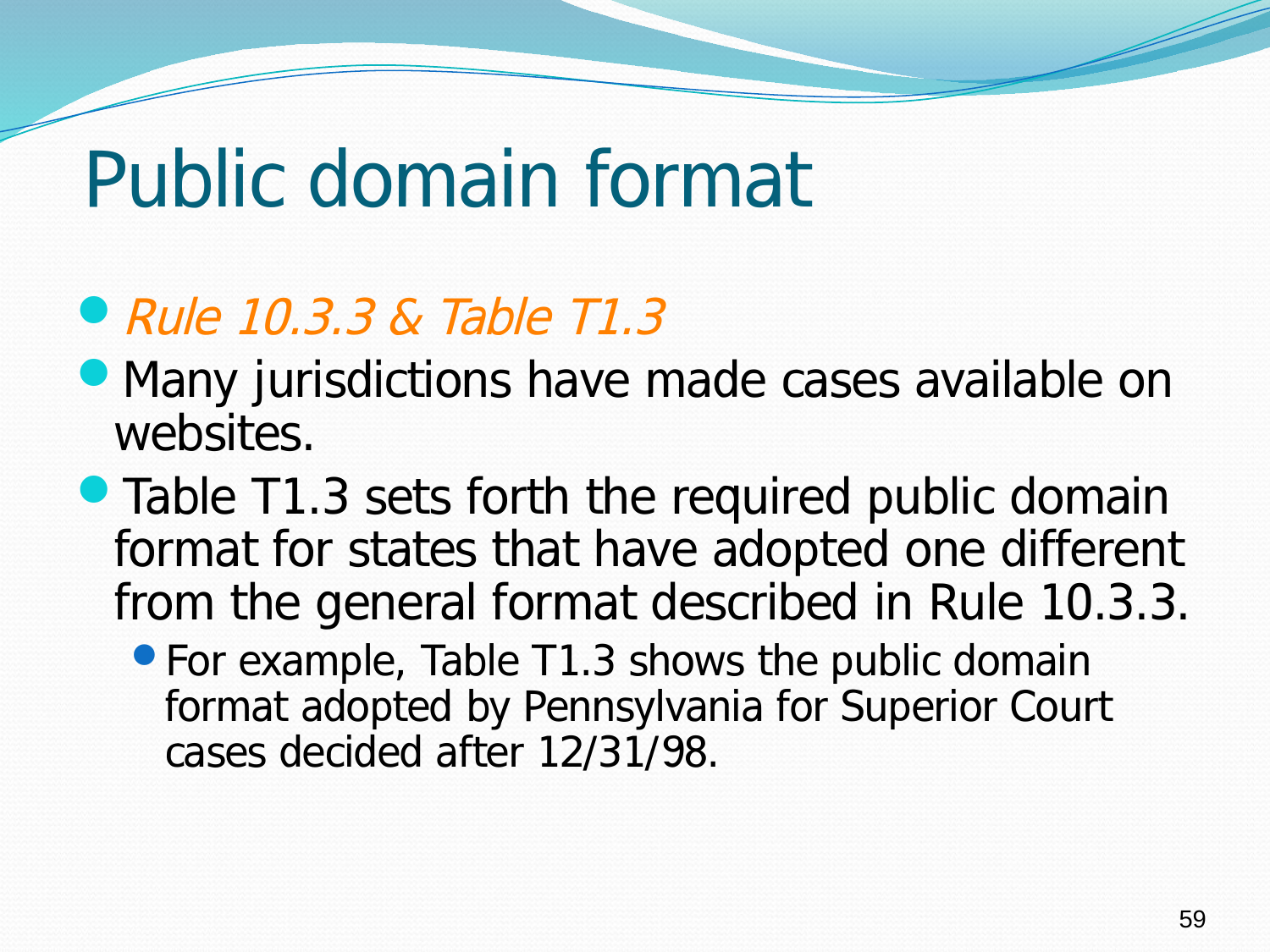

# Public domain format
Rule 10.3.3 & Table T1.3
Many jurisdictions have made cases available on websites.
Table T1.3 sets forth the required public domain format for states that have adopted one different from the general format described in Rule 10.3.3.
For example, Table T1.3 shows the public domain format adopted by Pennsylvania for Superior Court cases decided after 12/31/98.
59